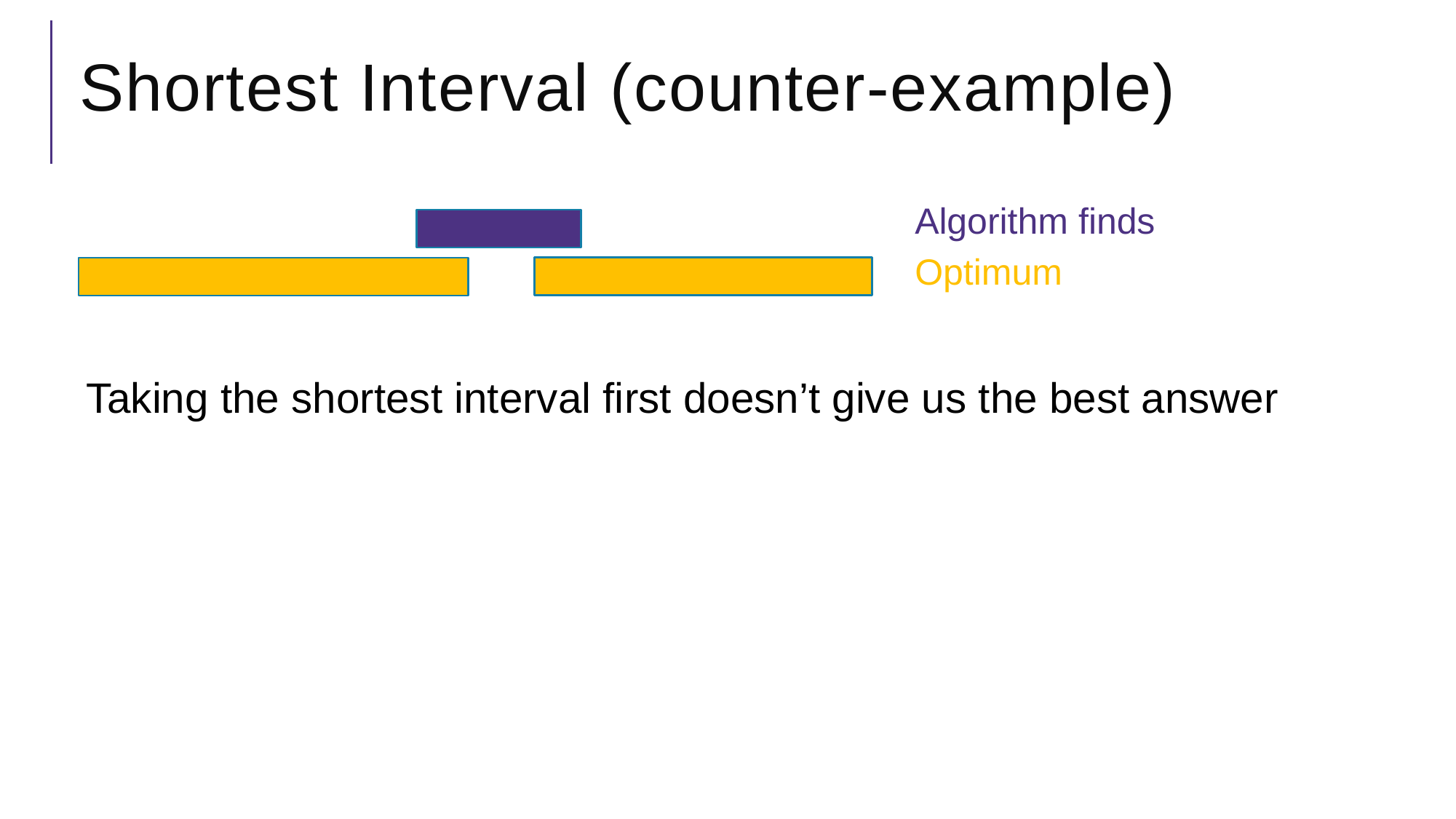

# Shortest Interval (counter-example)
Algorithm finds

Optimum

Taking the shortest interval first doesn’t give us the best answer